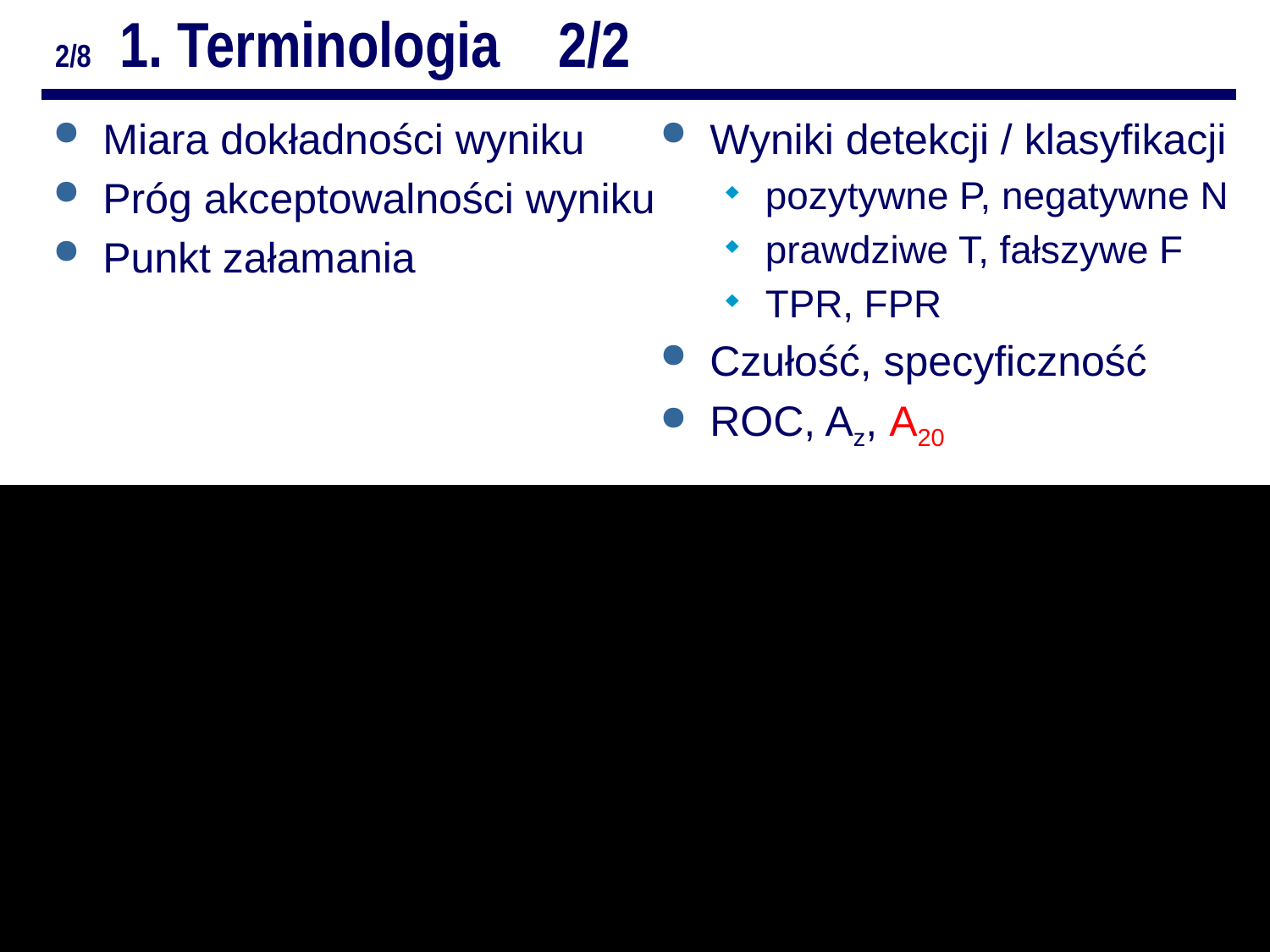

# 2/8  1. Terminologia    2/2
Miara dokładności wyniku
Próg akceptowalności wyniku
Punkt załamania
Wyniki detekcji / klasyfikacji
pozytywne P, negatywne N
prawdziwe T, fałszywe F
TPR, FPR
Czułość, specyficzność
ROC, Az, A20

Odporne metody analizy obrazów.   ZZ. Repetytorium
4/10